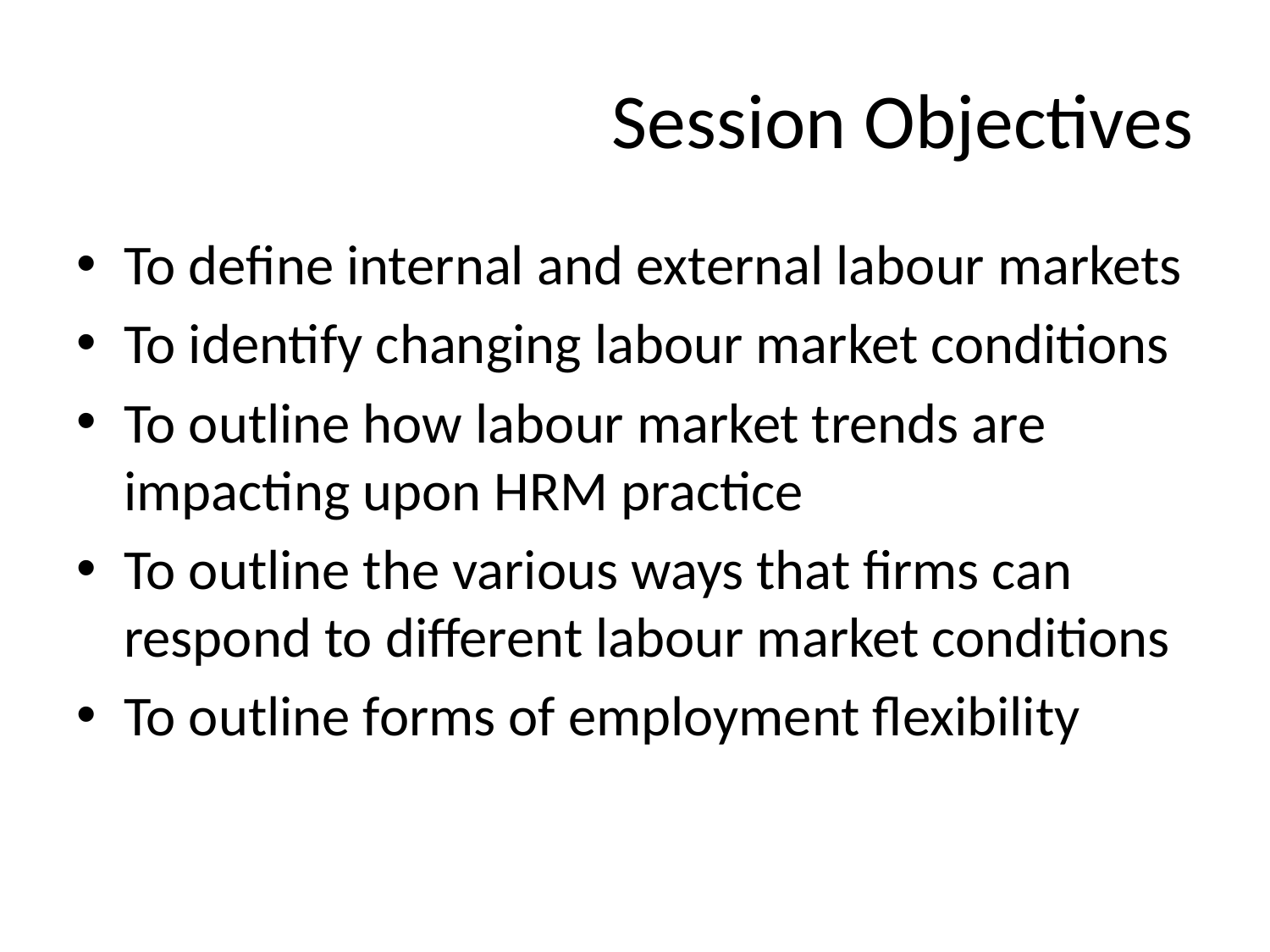

# Session Objectives
To define internal and external labour markets
To identify changing labour market conditions
To outline how labour market trends are impacting upon HRM practice
To outline the various ways that firms can respond to different labour market conditions
To outline forms of employment flexibility